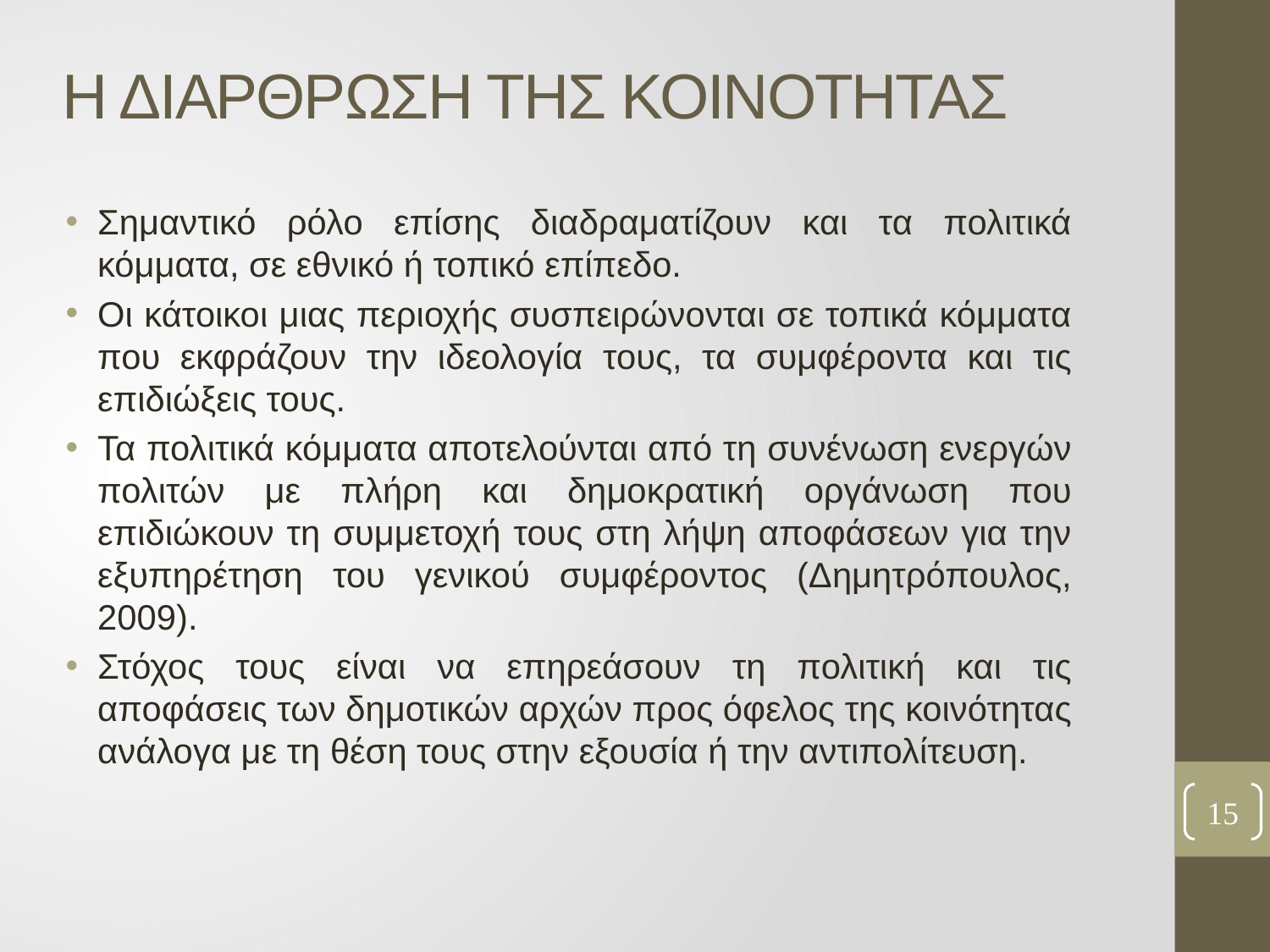

# Η ΔΙΑΡΘΡΩΣΗ ΤΗΣ ΚΟΙΝΟΤΗΤΑΣ
Σημαντικό ρόλο επίσης διαδραματίζουν και τα πολιτικά κόμματα, σε εθνικό ή τοπικό επίπεδο.
Οι κάτοικοι μιας περιοχής συσπειρώνονται σε τοπικά κόμματα που εκφράζουν την ιδεολογία τους, τα συμφέροντα και τις επιδιώξεις τους.
Τα πολιτικά κόμματα αποτελούνται από τη συνένωση ενεργών πολιτών με πλήρη και δημοκρατική οργάνωση που επιδιώκουν τη συμμετοχή τους στη λήψη αποφάσεων για την εξυπηρέτηση του γενικού συμφέροντος (Δημητρόπουλος, 2009).
Στόχος τους είναι να επηρεάσουν τη πολιτική και τις αποφάσεις των δημοτικών αρχών προς όφελος της κοινότητας ανάλογα με τη θέση τους στην εξουσία ή την αντιπολίτευση.

15